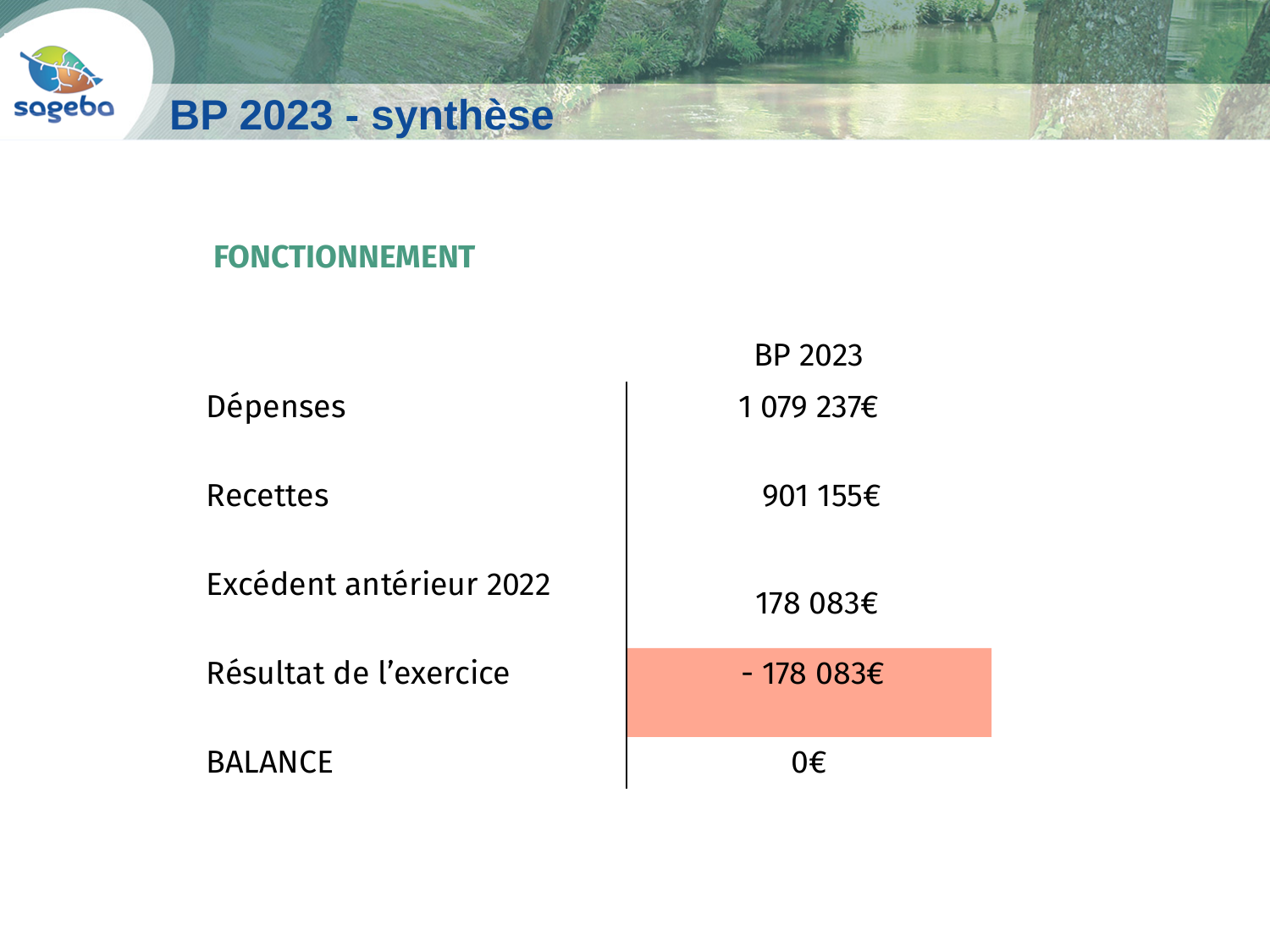

BP 2023 - synthèse

FONCTIONNEMENT
|  | BP 2023 |
| --- | --- |
| Dépenses | 1 079 237€ |
| Recettes | 901 155€ |
| Excédent antérieur 2022 | 178 083€ |
| Résultat de l’exercice | - 178 083€ |
| BALANCE | 0€ |